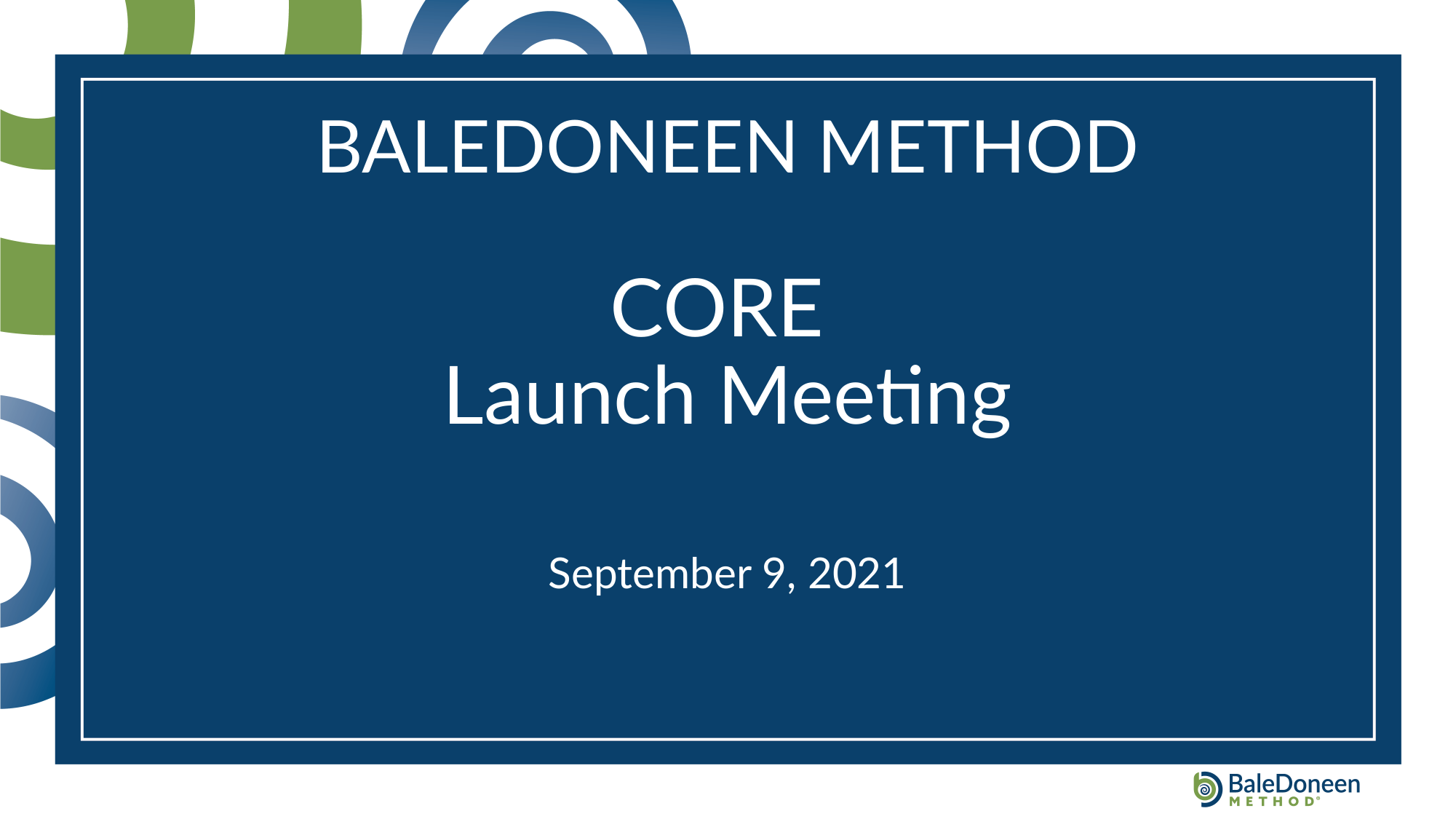

# BALEDONEEN METHOD CORE Launch Meeting
September 9, 2021